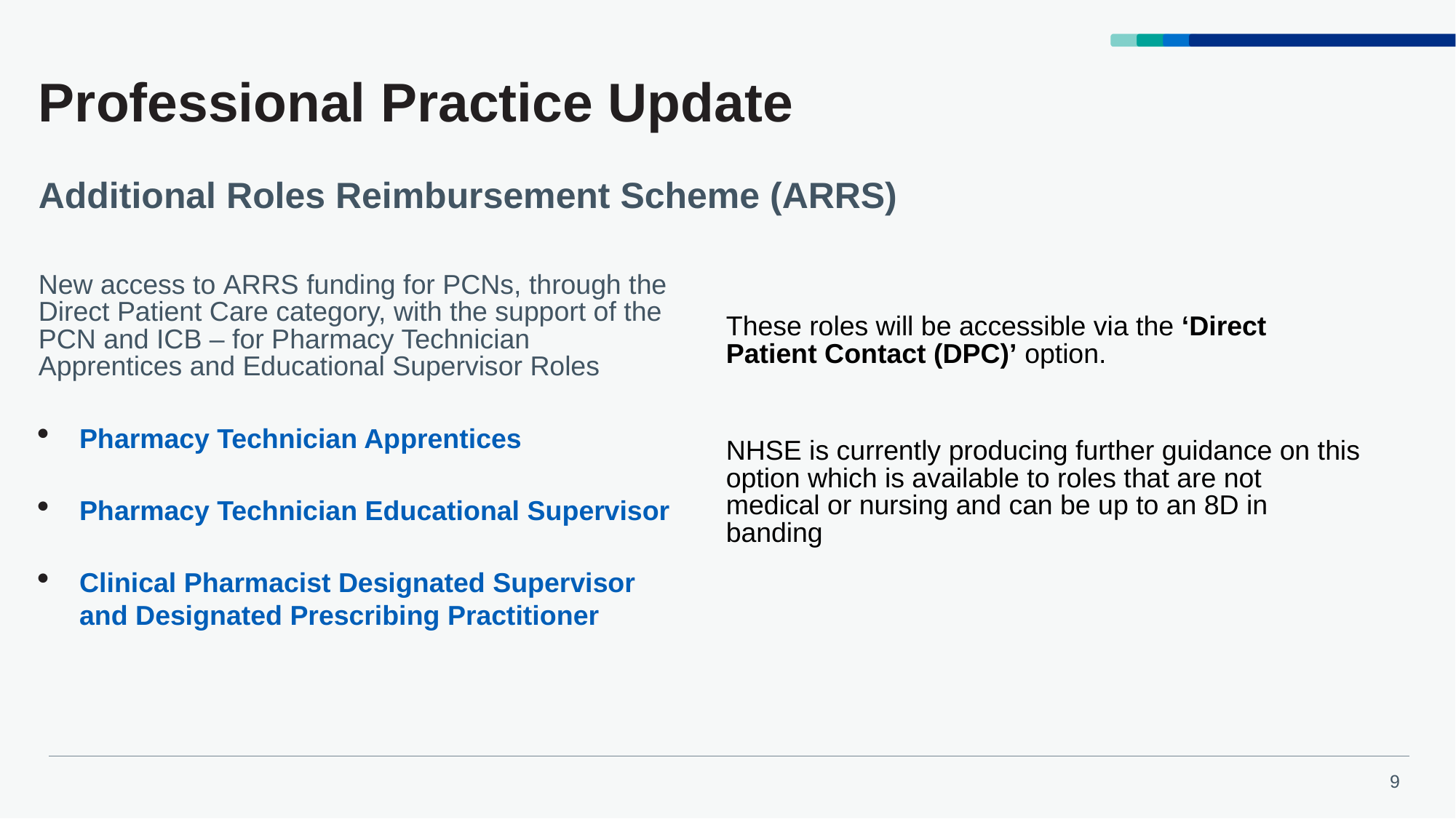

# Professional Practice Update
Additional Roles Reimbursement Scheme (ARRS)
New access to ARRS funding for PCNs, through the Direct Patient Care category, with the support of the PCN and ICB – for Pharmacy Technician Apprentices and Educational Supervisor Roles
Pharmacy Technician Apprentices
Pharmacy Technician Educational Supervisor
Clinical Pharmacist Designated Supervisor and Designated Prescribing Practitioner

These roles will be accessible via the ‘Direct Patient Contact (DPC)’ option.

NHSE is currently producing further guidance on this option which is available to roles that are not medical or nursing and can be up to an 8D in banding